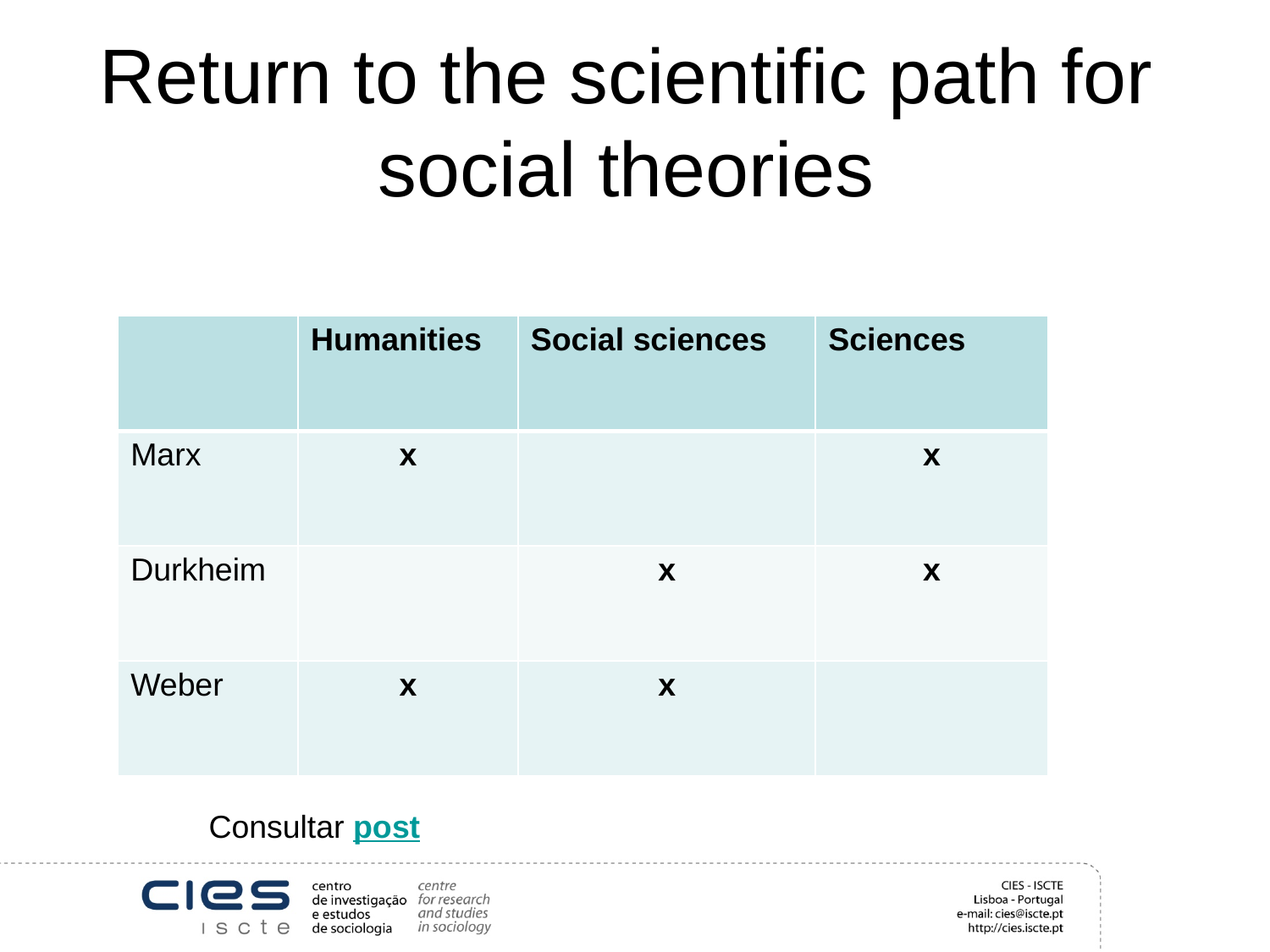

# Return to the scientific path for social theories
|  | Humanities | Social sciences | Sciences |
| --- | --- | --- | --- |
| Marx | x |  | x |
| Durkheim |  | x | x |
| Weber | x | x |  |
Consultar post